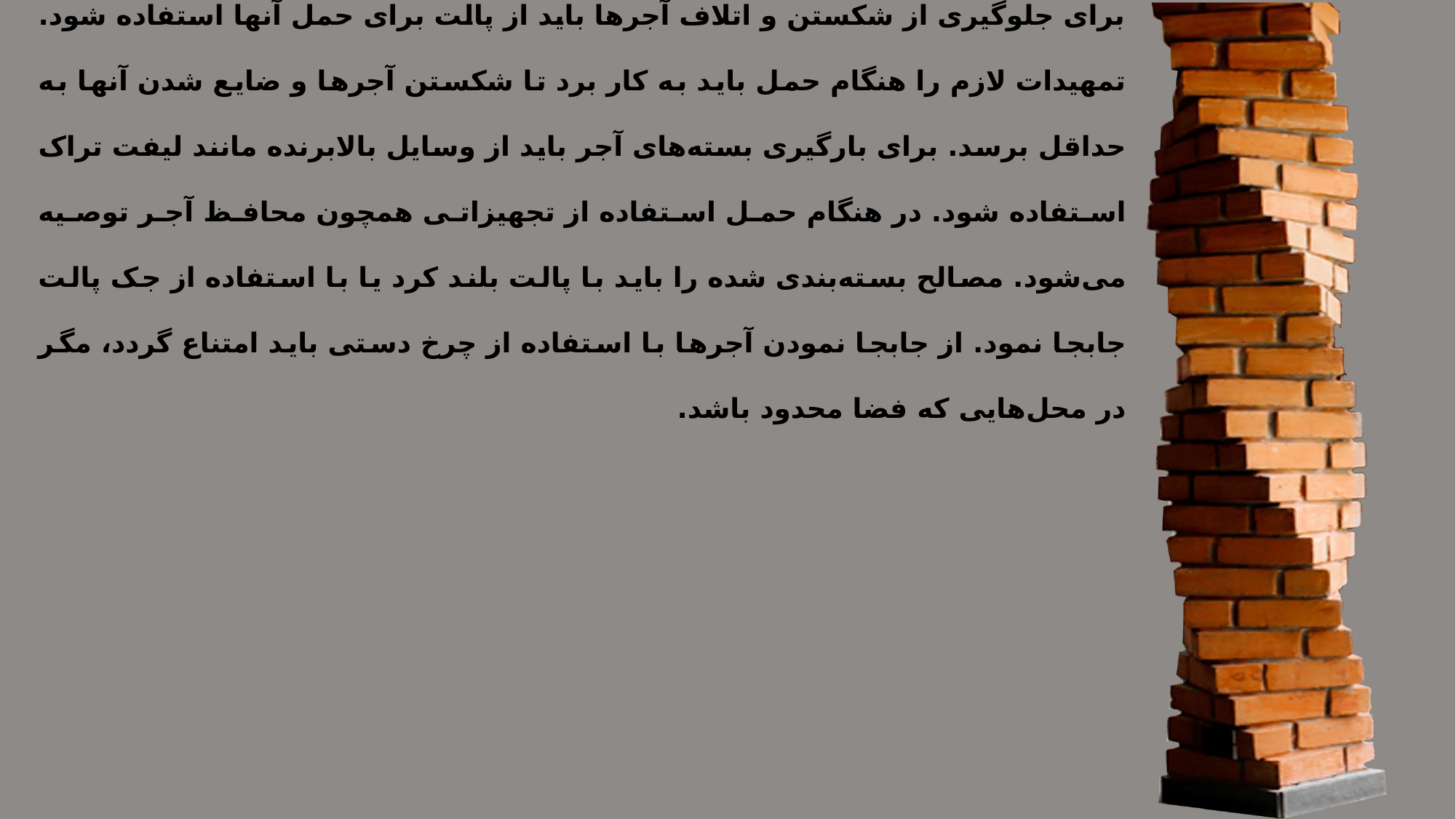

برای جلوگیری از شکستن و اتلاف آجرها باید از پالت برای حمل آنها استفاده شود. تمهیدات لازم را هنگام حمل باید به کار برد تا شکستن آجرها و ضایع شدن آنها به حداقل برسد. برای بارگیری بسته‌های آجر باید از وسایل بالابرنده مانند لیفت تراک استفاده شود. در هنگام حمل استفاده از تجهیزاتی همچون محافظ آجر توصیه می‌شود. مصالح بسته‌بندی شده را باید با پالت بلند کرد یا با استفاده از جک پالت جابجا نمود. از جابجا نمودن آجرها با استفاده از چرخ دستی باید امتناع گردد، مگر در محل‌هایی که فضا محدود باشد.